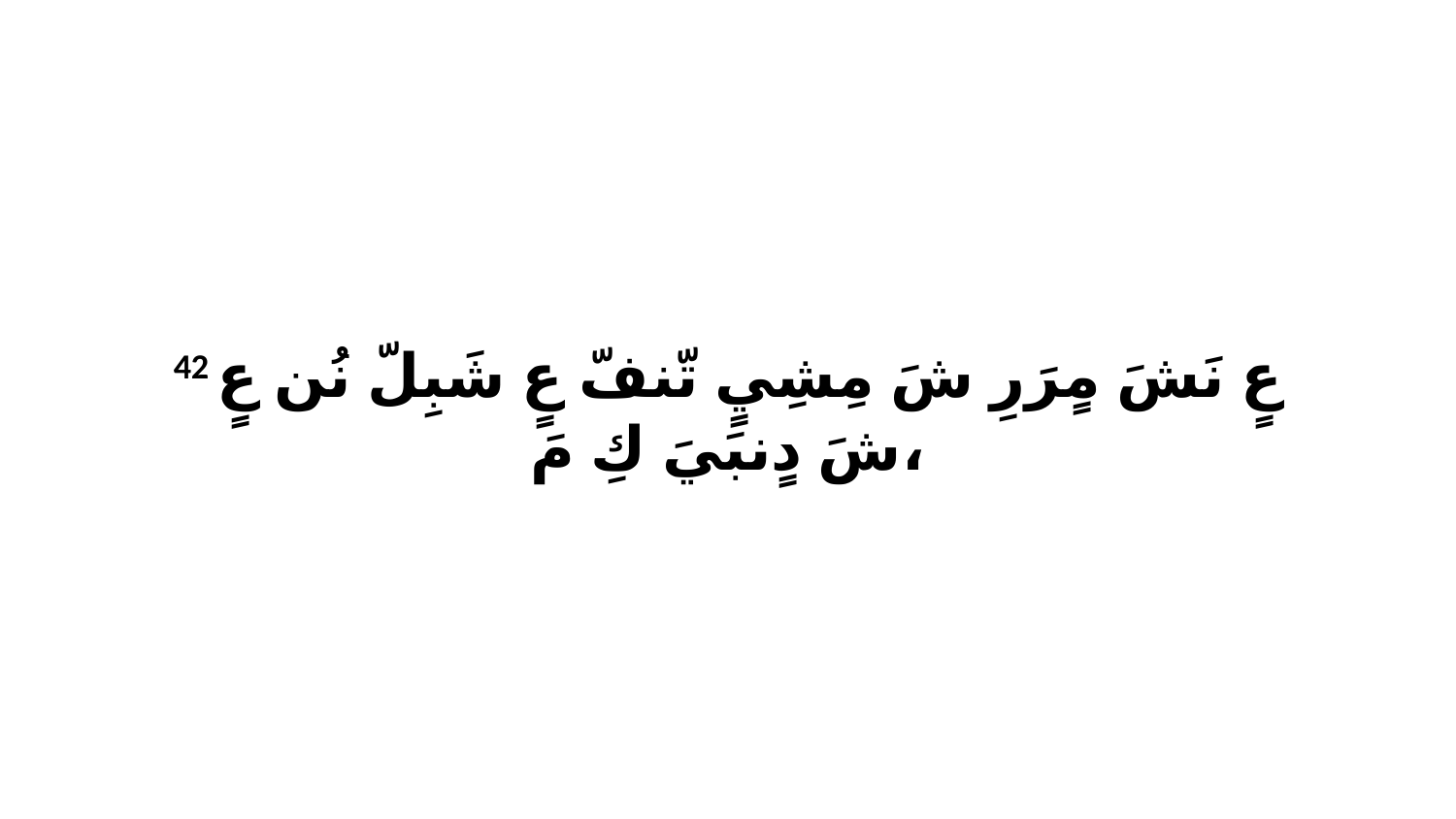

42 عٍ نَشَ مٍرَرِ شَ مِشِيٍ تّنفّ عٍ شَبِلّ نُن عٍ شَ دٍنبَيَ كِ مَ،